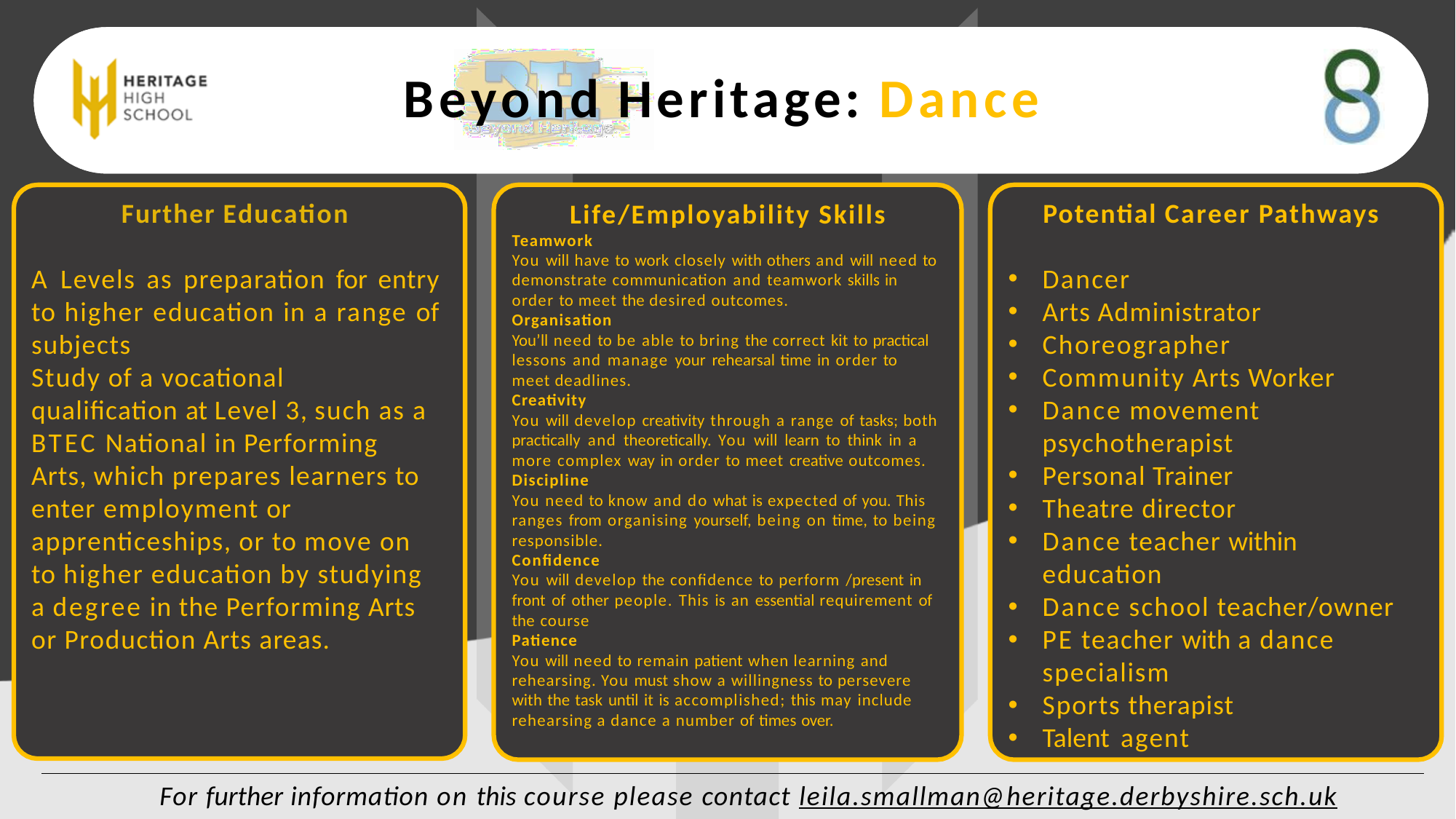

# Beyond Heritage: Dance

Further Education
Potential Career Pathways
Life/Employability Skills
Teamwork
You will have to work closely with others and will need to demonstrate communication and teamwork skills in order to meet the desired outcomes.
Organisation
You’ll need to be able to bring the correct kit to practical lessons and manage your rehearsal time in order to meet deadlines.
Creativity
You will develop creativity through a range of tasks; both practically and theoretically. You will learn to think in a more complex way in order to meet creative outcomes. Discipline
You need to know and do what is expected of you. This ranges from organising yourself, being on time, to being responsible.
Confidence
You will develop the confidence to perform /present in front of other people. This is an essential requirement of the course
Patience
You will need to remain patient when learning and rehearsing. You must show a willingness to persevere with the task until it is accomplished; this may include
rehearsing a dance a number of times over.
A Levels as preparation for entry to higher education in a range of subjects
Study of a vocational qualification at Level 3, such as a BTEC National in Performing Arts, which prepares learners to enter employment or apprenticeships, or to move on to higher education by studying a degree in the Performing Arts or Production Arts areas.
Dancer
Arts Administrator
Choreographer
Community Arts Worker
Dance movement
psychotherapist
Personal Trainer
Theatre director
Dance teacher within
education
Dance school teacher/owner
PE teacher with a dance specialism
Sports therapist
Talent agent
For further information on this course please contact leila.smallman@heritage.derbyshire.sch.uk